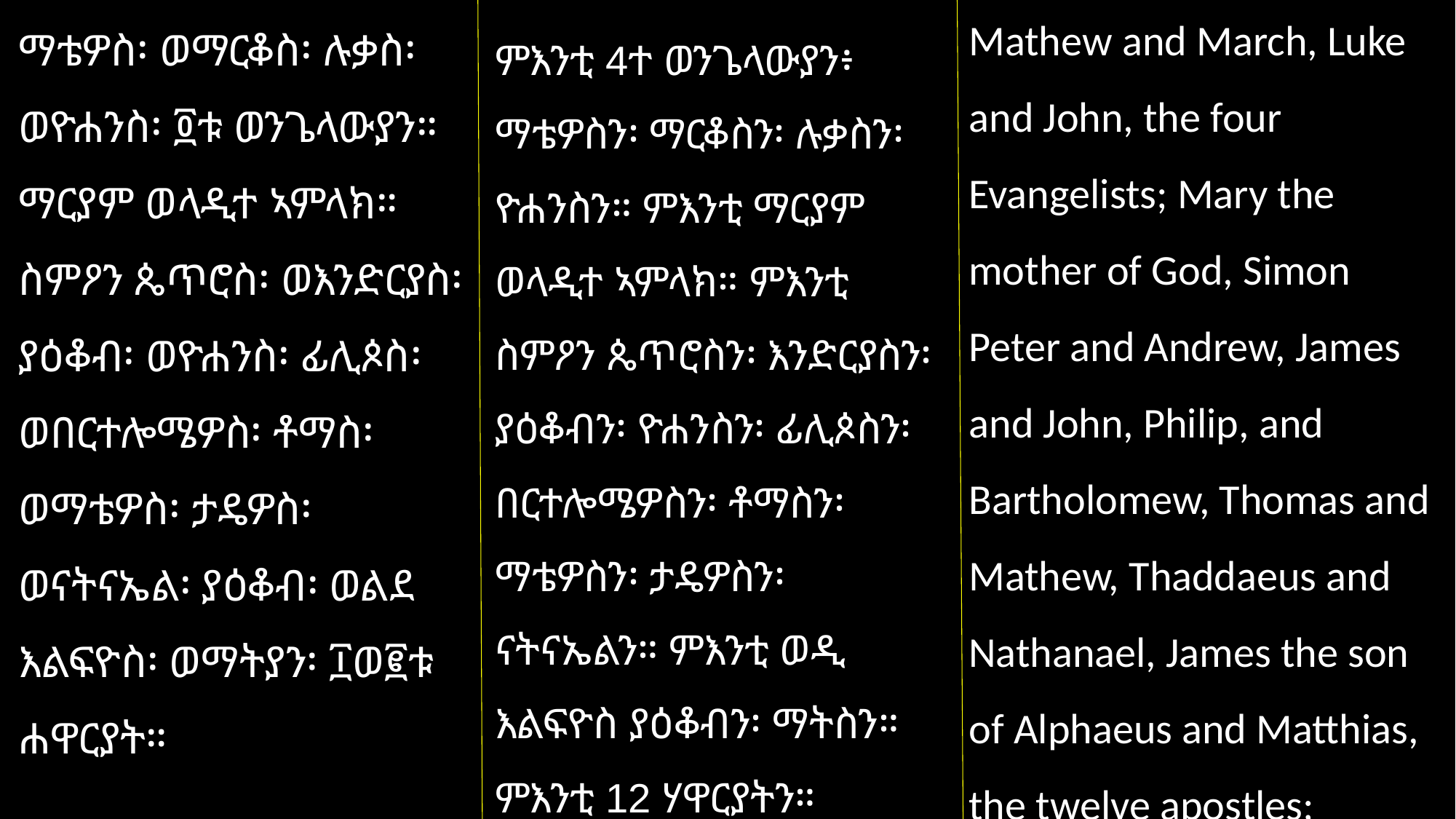

Mathew and March, Luke and John, the four Evangelists; Mary the mother of God, Simon Peter and Andrew, James and John, Philip, and Bartholomew, Thomas and Mathew, Thaddaeus and Nathanael, James the son of Alphaeus and Matthias,  the twelve apostles;
ማቴዎስ፡ ወማርቆስ፡ ሉቃስ፡ ወዮሐንስ፡ ፬ቱ ወንጌላውያን። ማርያም ወላዲተ ኣምላክ። ስምዖን ጴጥሮስ፡ ወእንድርያስ፡ ያዕቆብ፡ ወዮሐንስ፡ ፊሊጶስ፡ ወበርተሎሜዎስ፡ ቶማስ፡ ወማቴዎስ፡ ታዴዎስ፡ ወናትናኤል፡ ያዕቆብ፡ ወልደ እልፍዮስ፡ ወማትያን፡ ፲ወ፪ቱ ሐዋርያት።
ምእንቲ 4ተ ወንጌላውያን፥ ማቴዎስን፡ ማርቆስን፡ ሉቃስን፡ ዮሐንስን። ምእንቲ ማርያም ወላዲተ ኣምላክ። ምእንቲ ስምዖን ጴጥሮስን፡ እንድርያስን፡ ያዕቆብን፡ ዮሐንስን፡ ፊሊጶስን፡ በርተሎሜዎስን፡ ቶማስን፡ ማቴዎስን፡ ታዴዎስን፡ ናትናኤልን። ምእንቲ ወዲ እልፍዮስ ያዕቆብን፡ ማትስን። ምእንቲ 12 ሃዋርያትን።